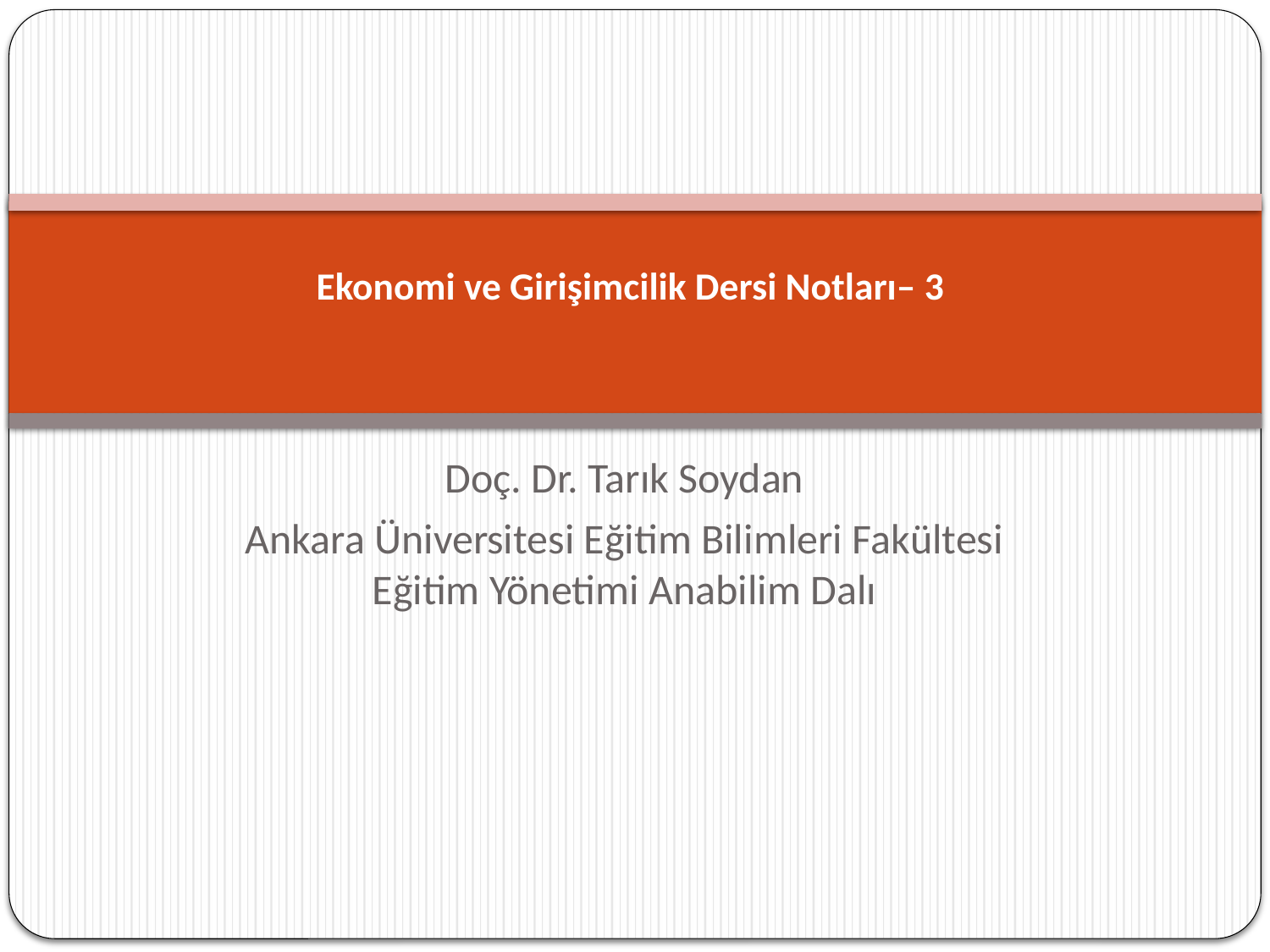

# Ekonomi ve Girişimcilik Dersi Notları– 3
Doç. Dr. Tarık Soydan
Ankara Üniversitesi Eğitim Bilimleri Fakültesi Eğitim Yönetimi Anabilim Dalı